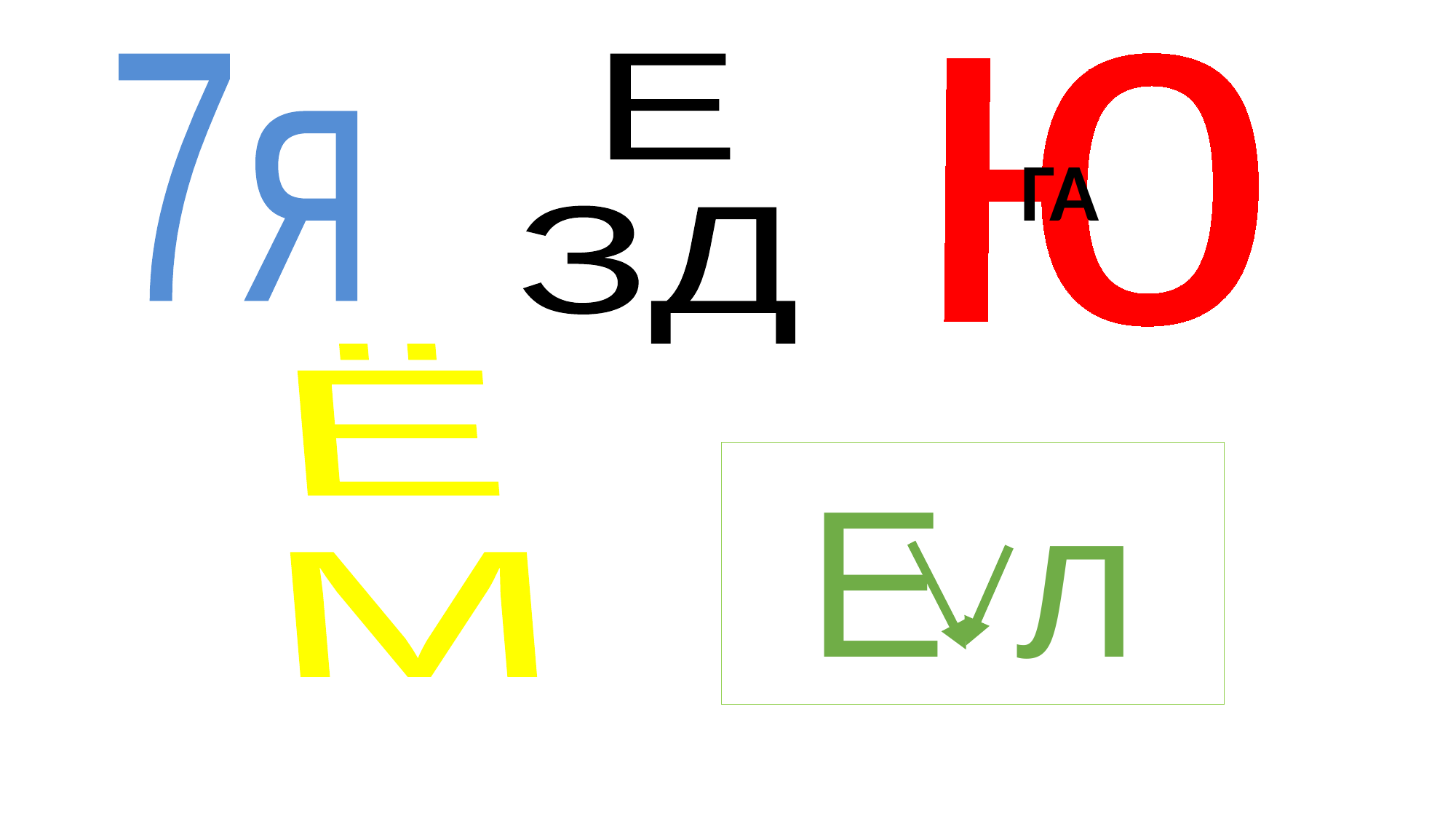

7я
Е
ЗД
ю
ГА
Ё
М
Е л